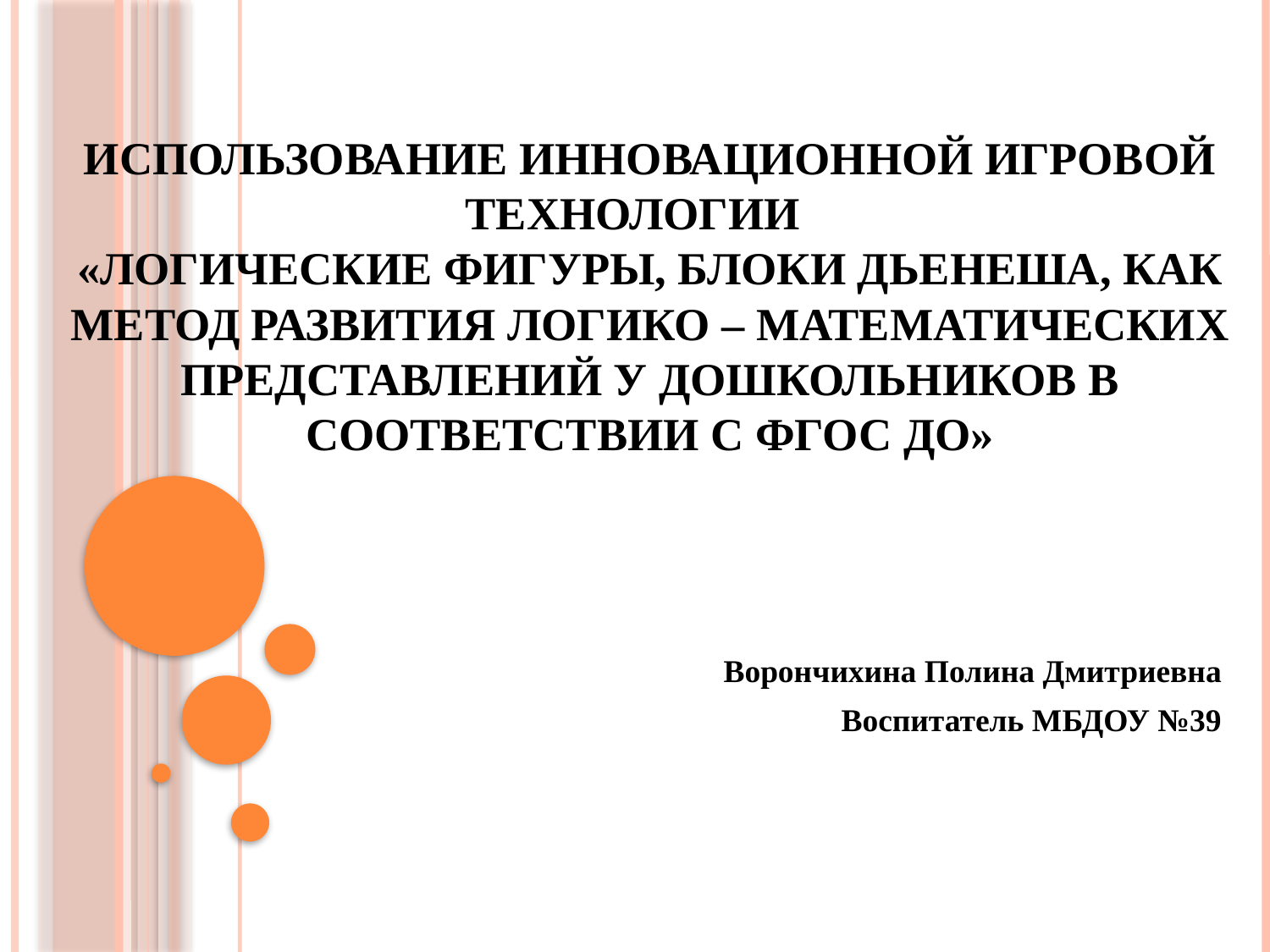

# Использование инновационной игровой технологии «Логические фигуры, блоки Дьенеша, как метод развития логико – математических представлений у дошкольников в соответствии с ФГОС ДО»
Ворончихина Полина Дмитриевна
Воспитатель МБДОУ №39